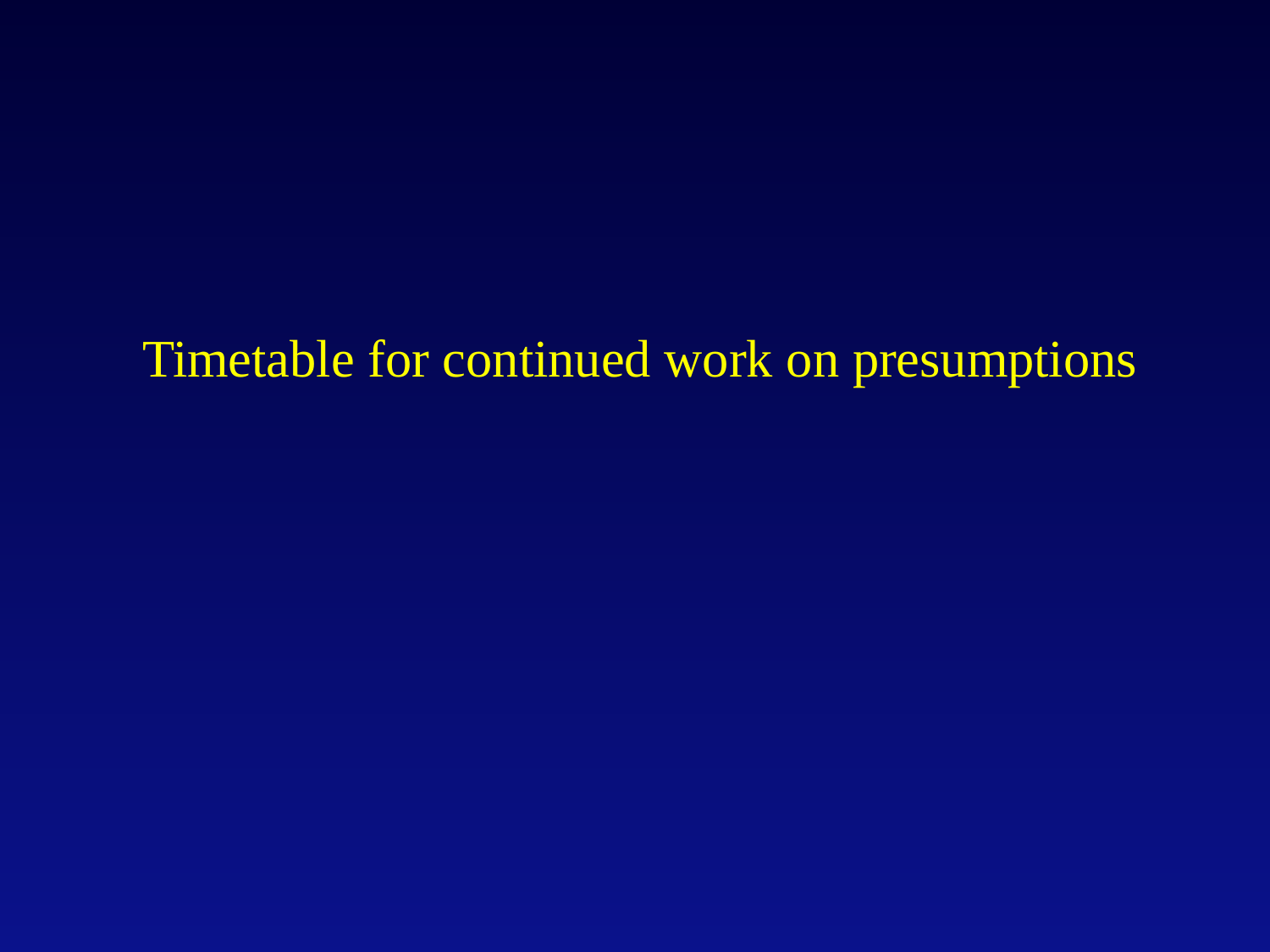

# Timetable for continued work on presumptions